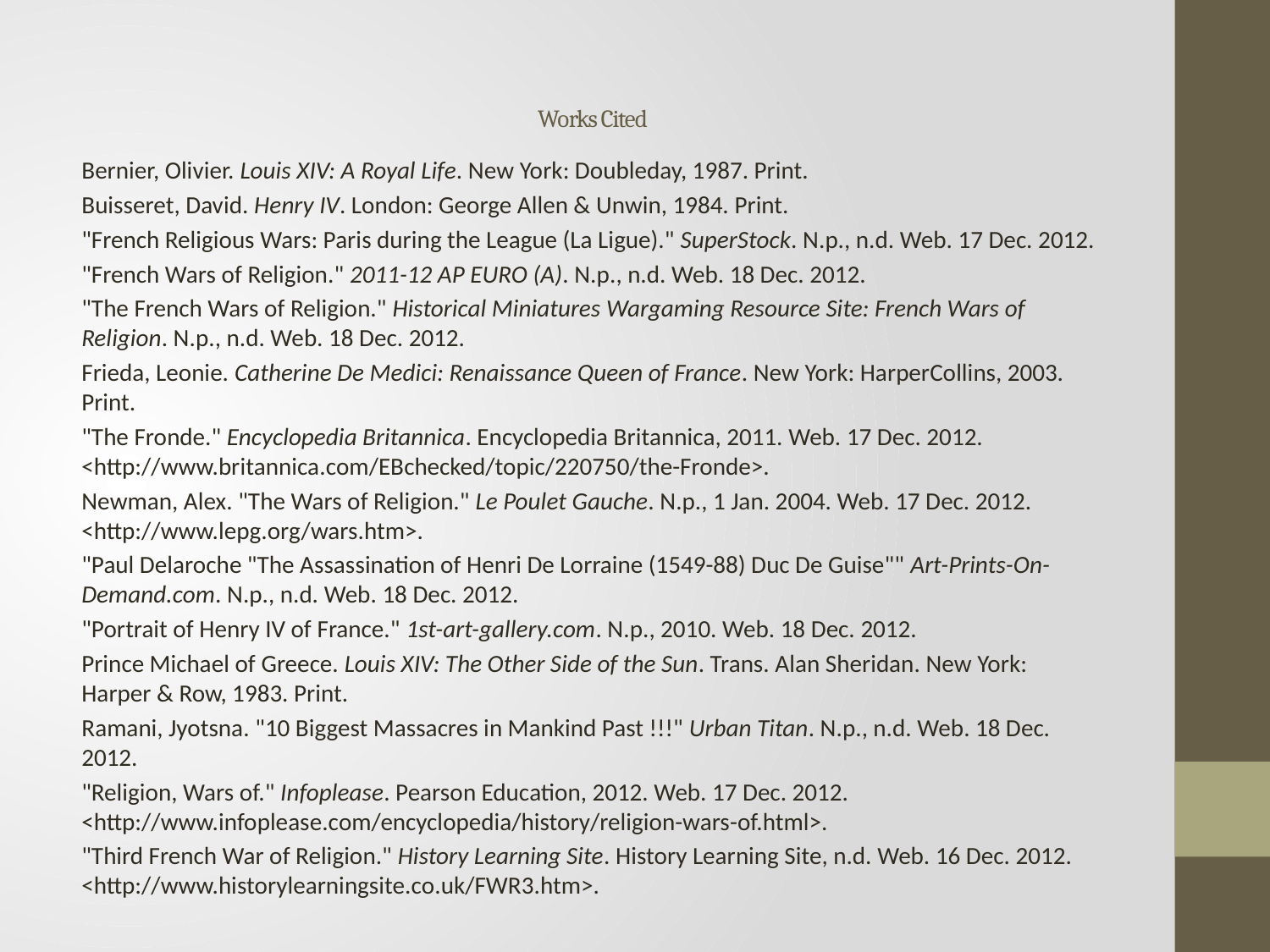

# Works Cited
Bernier, Olivier. Louis XIV: A Royal Life. New York: Doubleday, 1987. Print.
Buisseret, David. Henry IV. London: George Allen & Unwin, 1984. Print.
"French Religious Wars: Paris during the League (La Ligue)." SuperStock. N.p., n.d. Web. 17 Dec. 2012.
"French Wars of Religion." 2011-12 AP EURO (A). N.p., n.d. Web. 18 Dec. 2012.
"The French Wars of Religion." Historical Miniatures Wargaming Resource Site: French Wars of Religion. N.p., n.d. Web. 18 Dec. 2012.
Frieda, Leonie. Catherine De Medici: Renaissance Queen of France. New York: HarperCollins, 2003. Print.
"The Fronde." Encyclopedia Britannica. Encyclopedia Britannica, 2011. Web. 17 Dec. 2012. <http://www.britannica.com/EBchecked/topic/220750/the-Fronde>.
Newman, Alex. "The Wars of Religion." Le Poulet Gauche. N.p., 1 Jan. 2004. Web. 17 Dec. 2012. <http://www.lepg.org/wars.htm>.
"Paul Delaroche "The Assassination of Henri De Lorraine (1549-88) Duc De Guise"" Art-Prints-On-Demand.com. N.p., n.d. Web. 18 Dec. 2012.
"Portrait of Henry IV of France." 1st-art-gallery.com. N.p., 2010. Web. 18 Dec. 2012.
Prince Michael of Greece. Louis XIV: The Other Side of the Sun. Trans. Alan Sheridan. New York: Harper & Row, 1983. Print.
Ramani, Jyotsna. "10 Biggest Massacres in Mankind Past !!!" Urban Titan. N.p., n.d. Web. 18 Dec. 2012.
"Religion, Wars of." Infoplease. Pearson Education, 2012. Web. 17 Dec. 2012. <http://www.infoplease.com/encyclopedia/history/religion-wars-of.html>.
"Third French War of Religion." History Learning Site. History Learning Site, n.d. Web. 16 Dec. 2012. <http://www.historylearningsite.co.uk/FWR3.htm>.